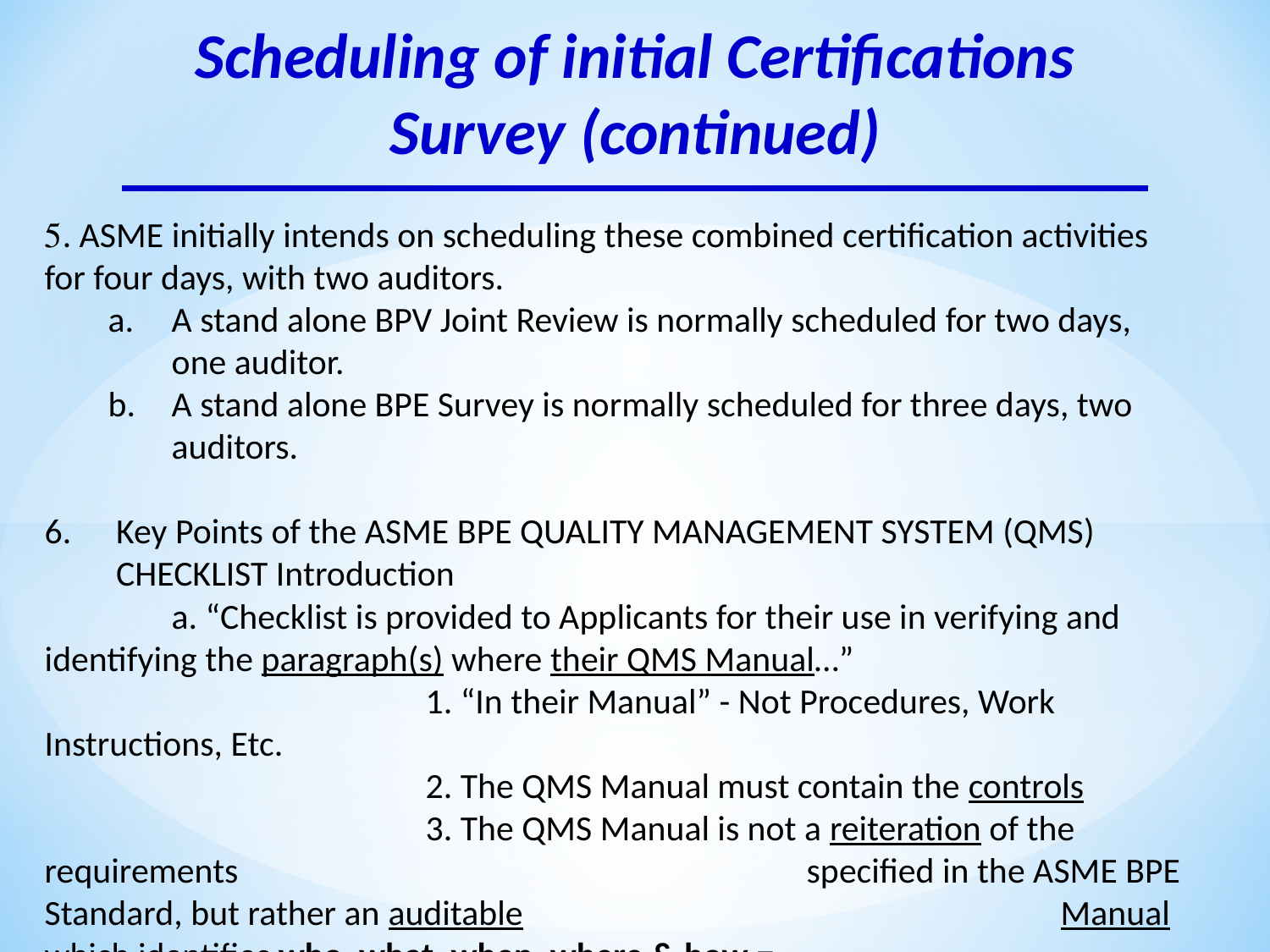

Scheduling of initial Certifications Survey (continued)
5. ASME initially intends on scheduling these combined certification activities for four days, with two auditors.
A stand alone BPV Joint Review is normally scheduled for two days, one auditor.
A stand alone BPE Survey is normally scheduled for three days, two auditors.

Key Points of the ASME BPE QUALITY MANAGEMENT SYSTEM (QMS) CHECKLIST Introduction
	a. “Checklist is provided to Applicants for their use in verifying and  	identifying the paragraph(s) where their QMS Manual…”
			1. “In their Manual” - Not Procedures, Work Instructions, Etc.
			2. The QMS Manual must contain the controls
			3. The QMS Manual is not a reiteration of the requirements 					specified in the ASME BPE Standard, but rather an auditable 					Manual which identifies who, what, when, where & how = 					(CONTROLS)